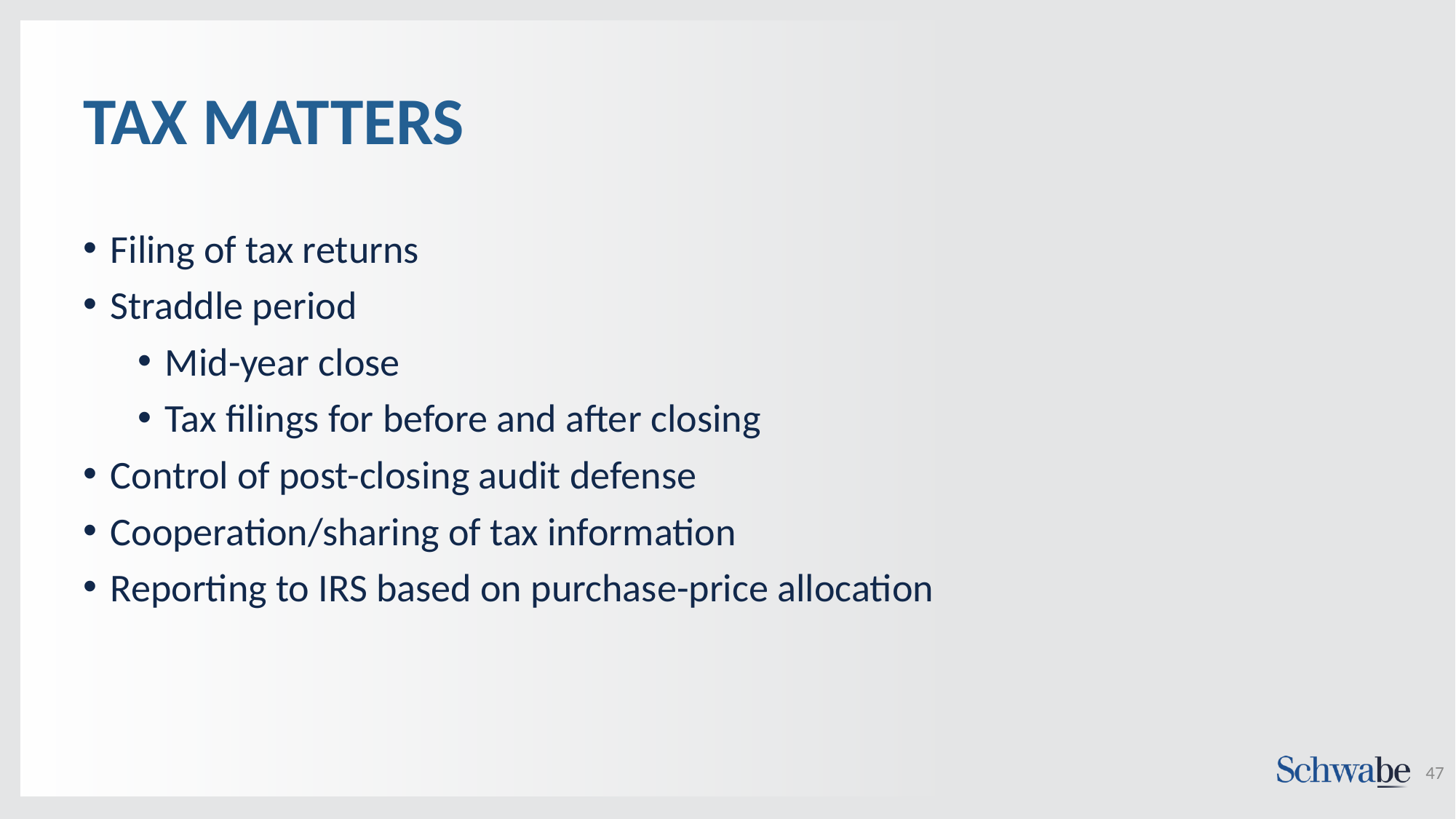

# TAX MATTERS
Filing of tax returns
Straddle period
Mid-year close
Tax filings for before and after closing
Control of post-closing audit defense
Cooperation/sharing of tax information
Reporting to IRS based on purchase-price allocation
47